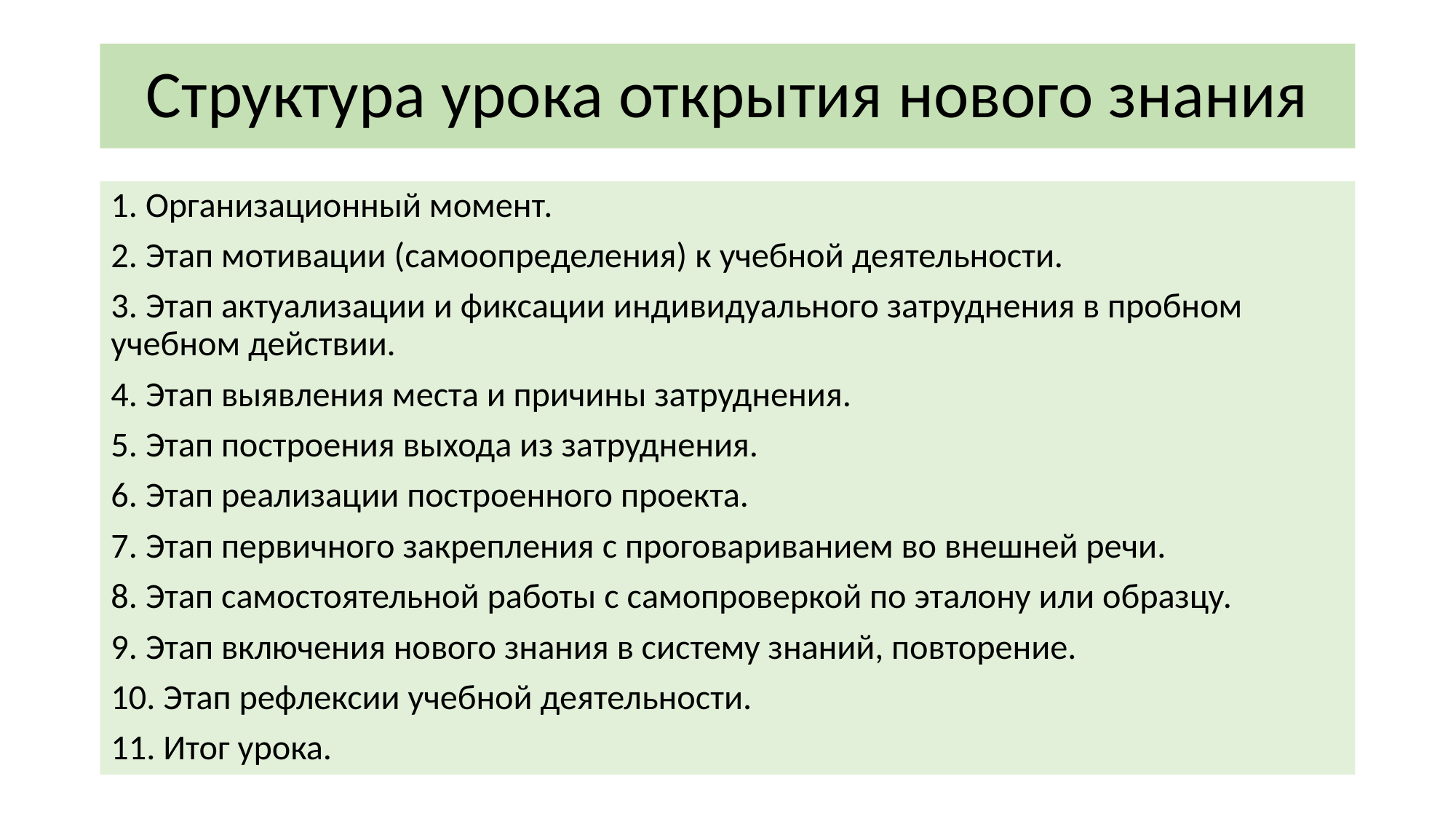

# Структура урока открытия нового знания
1. Организационный момент.
2. Этап мотивации (самоопределения) к учебной деятельности.
3. Этап актуализации и фиксации индивидуального затруднения в пробном учебном действии.
4. Этап выявления места и причины затруднения.
5. Этап построения выхода из затруднения.
6. Этап реализации построенного проекта.
7. Этап первичного закрепления с проговариванием во внешней речи.
8. Этап самостоятельной работы с самопроверкой по эталону или образцу.
9. Этап включения нового знания в систему знаний, повторение.
10. Этап рефлексии учебной деятельности.
11. Итог урока.